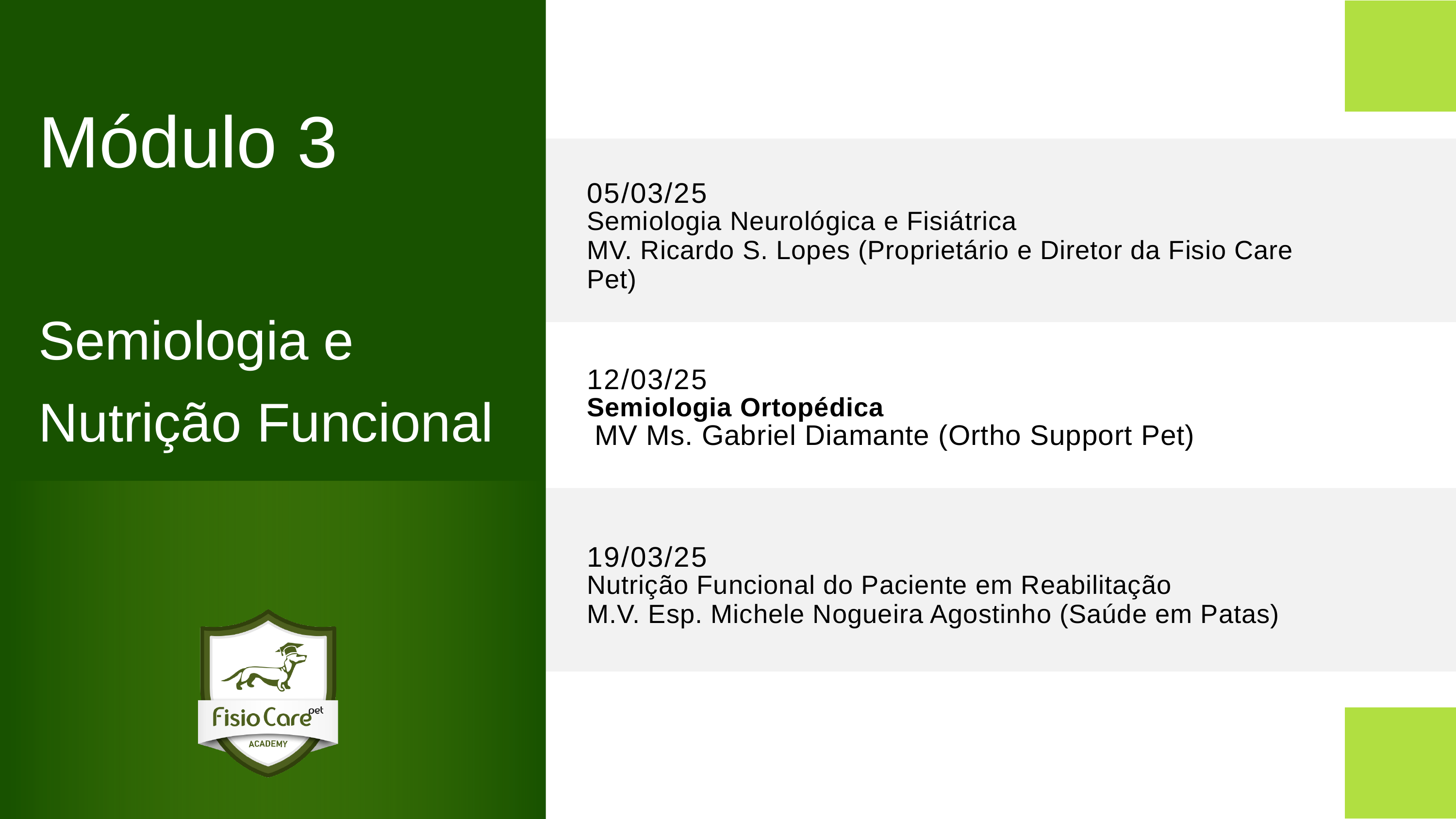

Módulo 3

05/03/25
Semiologia Neurológica e Fisiátrica
MV. Ricardo S. Lopes (Proprietário e Diretor da Fisio Care Pet)
Semiologia e Nutrição Funcional

12/03/25
Semiologia Ortopédica
 MV Ms. Gabriel Diamante (Ortho Support Pet)

19/03/25
Nutrição Funcional do Paciente em Reabilitação
M.V. Esp. Michele Nogueira Agostinho (Saúde em Patas)